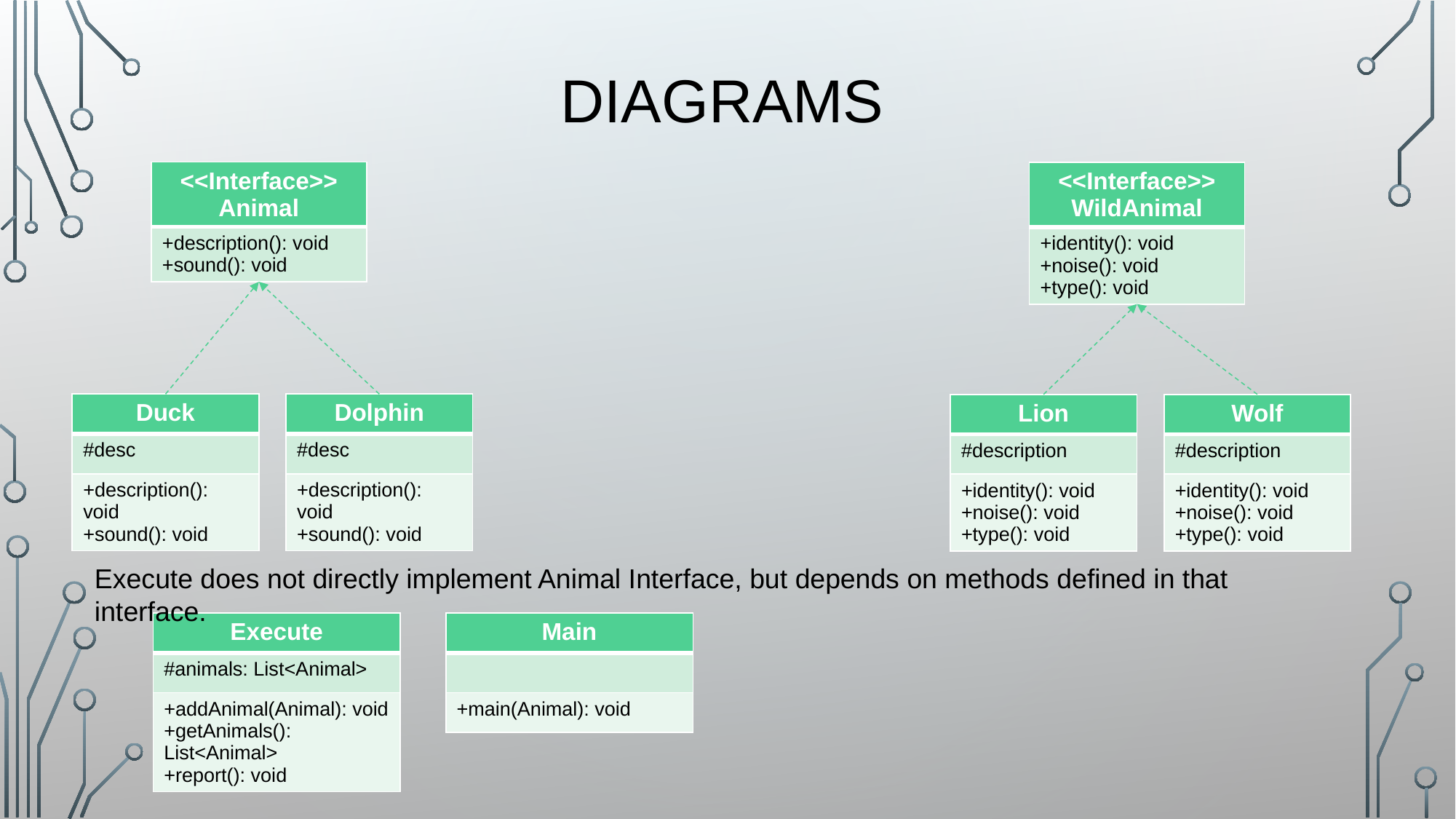

# DIAGRAMS
| <<Interface>> Animal |
| --- |
| +description(): void +sound(): void |
| <<Interface>> WildAnimal |
| --- |
| +identity(): void +noise(): void +type(): void |
| Dolphin |
| --- |
| #desc |
| +description(): void +sound(): void |
| Duck |
| --- |
| #desc |
| +description(): void +sound(): void |
| Wolf |
| --- |
| #description |
| +identity(): void +noise(): void +type(): void |
| Lion |
| --- |
| #description |
| +identity(): void +noise(): void +type(): void |
Execute does not directly implement Animal Interface, but depends on methods defined in that interface.
| Main |
| --- |
|  |
| +main(Animal): void |
| Execute |
| --- |
| #animals: List<Animal> |
| +addAnimal(Animal): void +getAnimals(): List<Animal> +report(): void |